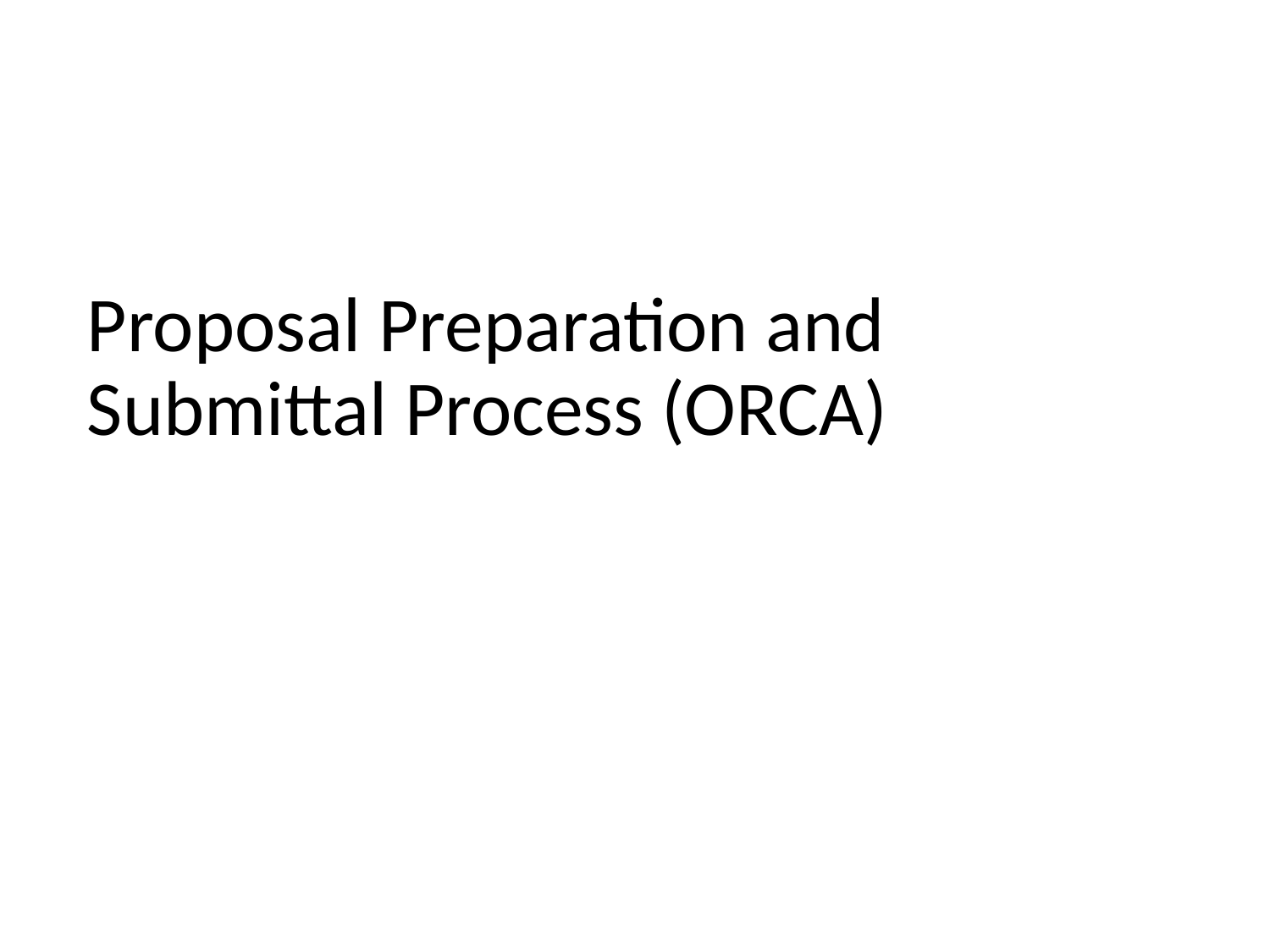

# Proposal Preparation and Submittal Process (ORCA)